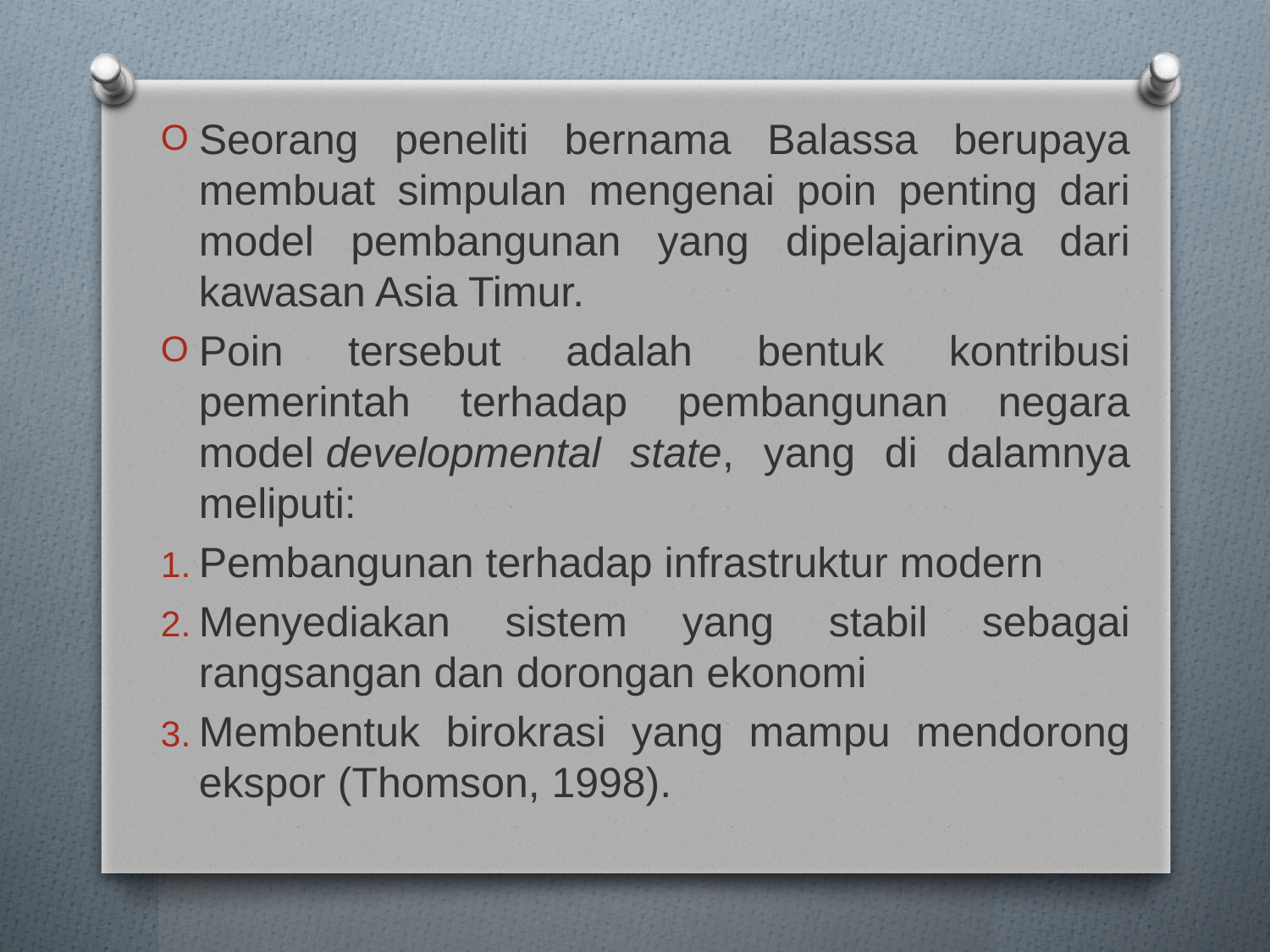

Seorang peneliti bernama Balassa berupaya membuat simpulan mengenai poin penting dari model pembangunan yang dipelajarinya dari kawasan Asia Timur.
Poin tersebut adalah bentuk kontribusi pemerintah terhadap pembangunan negara model developmental state, yang di dalamnya meliputi:
Pembangunan terhadap infrastruktur modern
Menyediakan sistem yang stabil sebagai rangsangan dan dorongan ekonomi
Membentuk birokrasi yang mampu mendorong ekspor (Thomson, 1998).